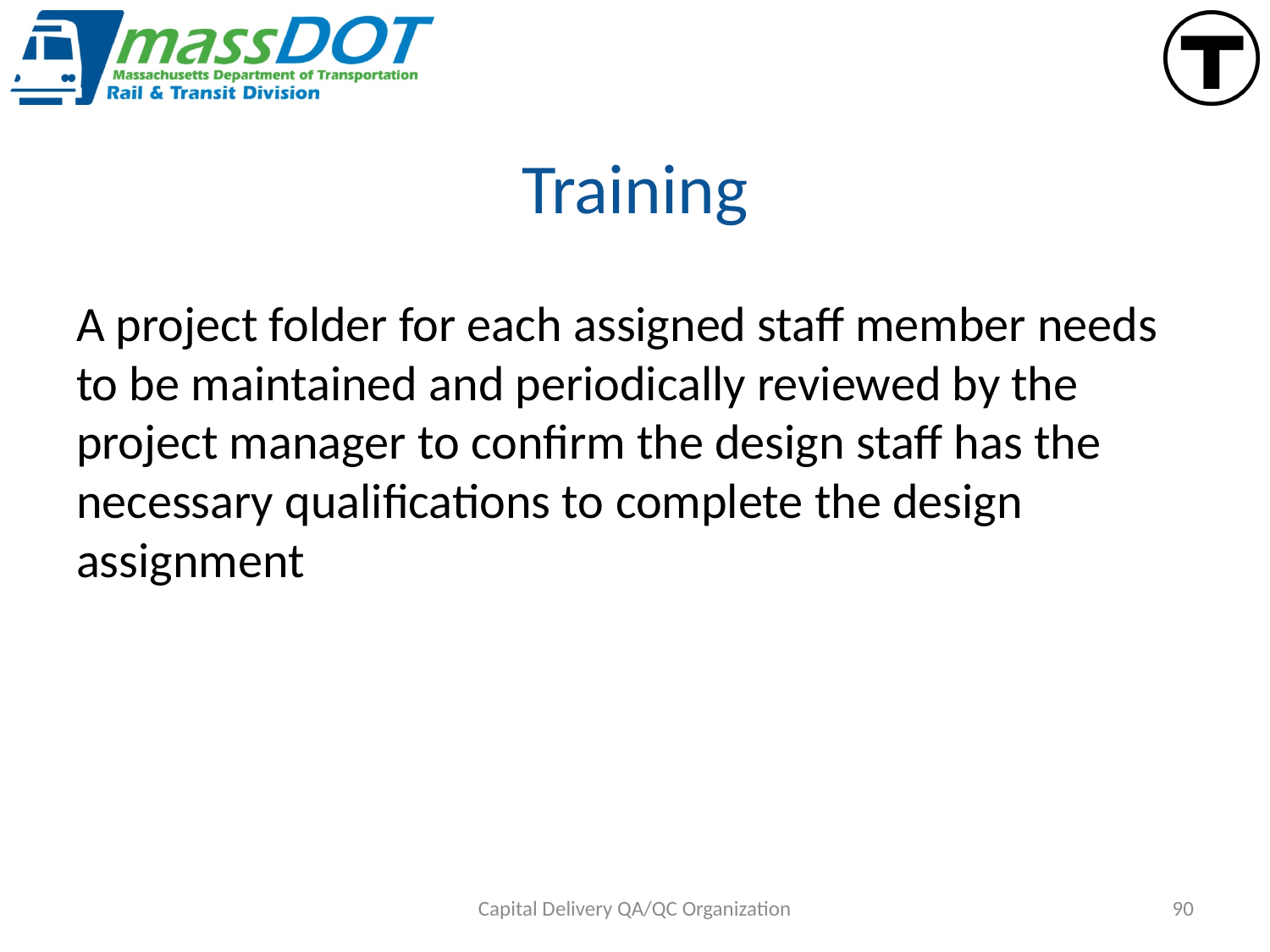

# Training
A project folder for each assigned staff member needs to be maintained and periodically reviewed by the project manager to confirm the design staff has the necessary qualifications to complete the design assignment
Capital Delivery QA/QC Organization
90